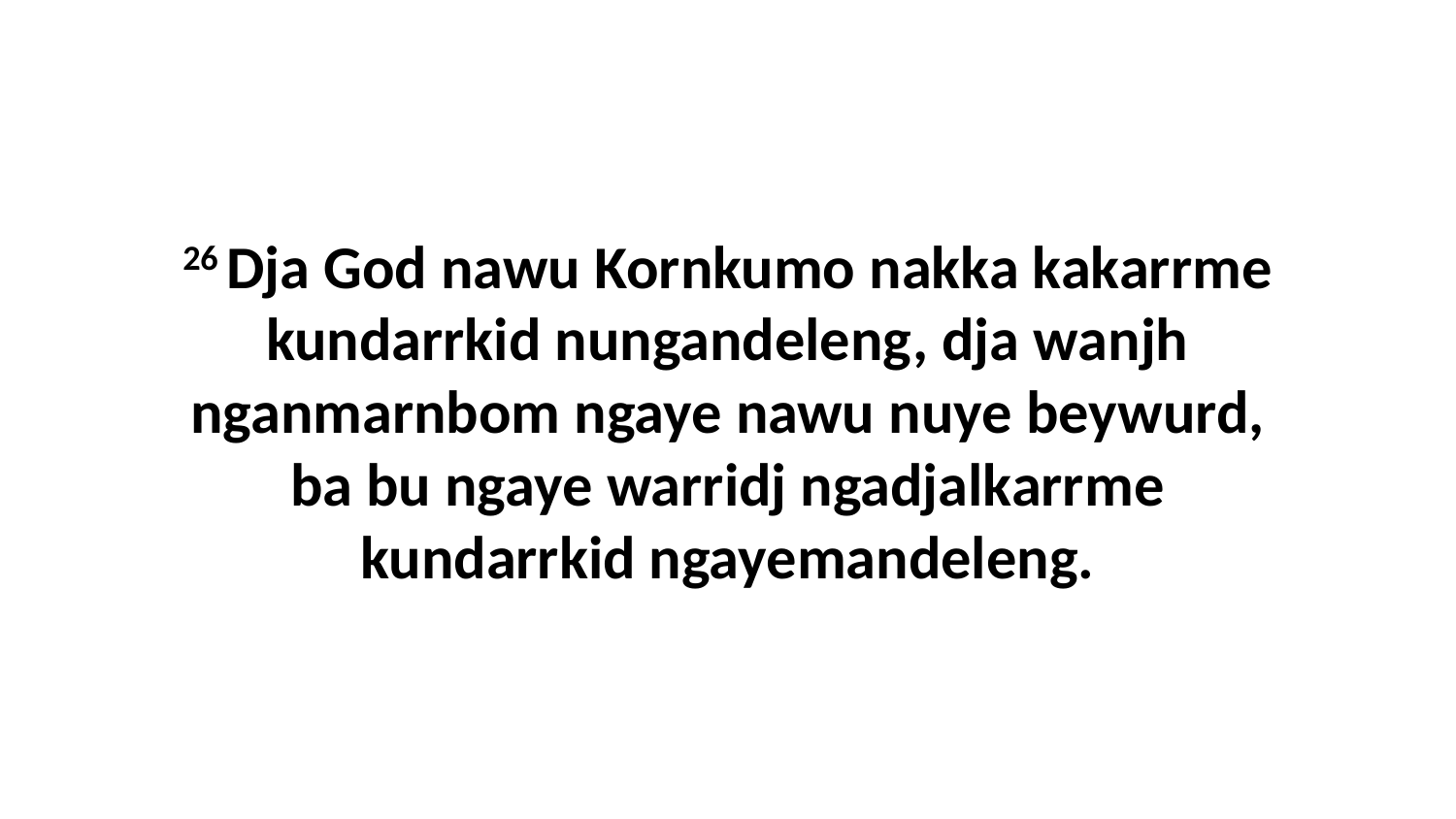

26 Dja God nawu Kornkumo nakka kakarrme kundarrkid nungandeleng, dja wanjh nganmarnbom ngaye nawu nuye beywurd, ba bu ngaye warridj ngadjalkarrme kundarrkid ngayemandeleng.